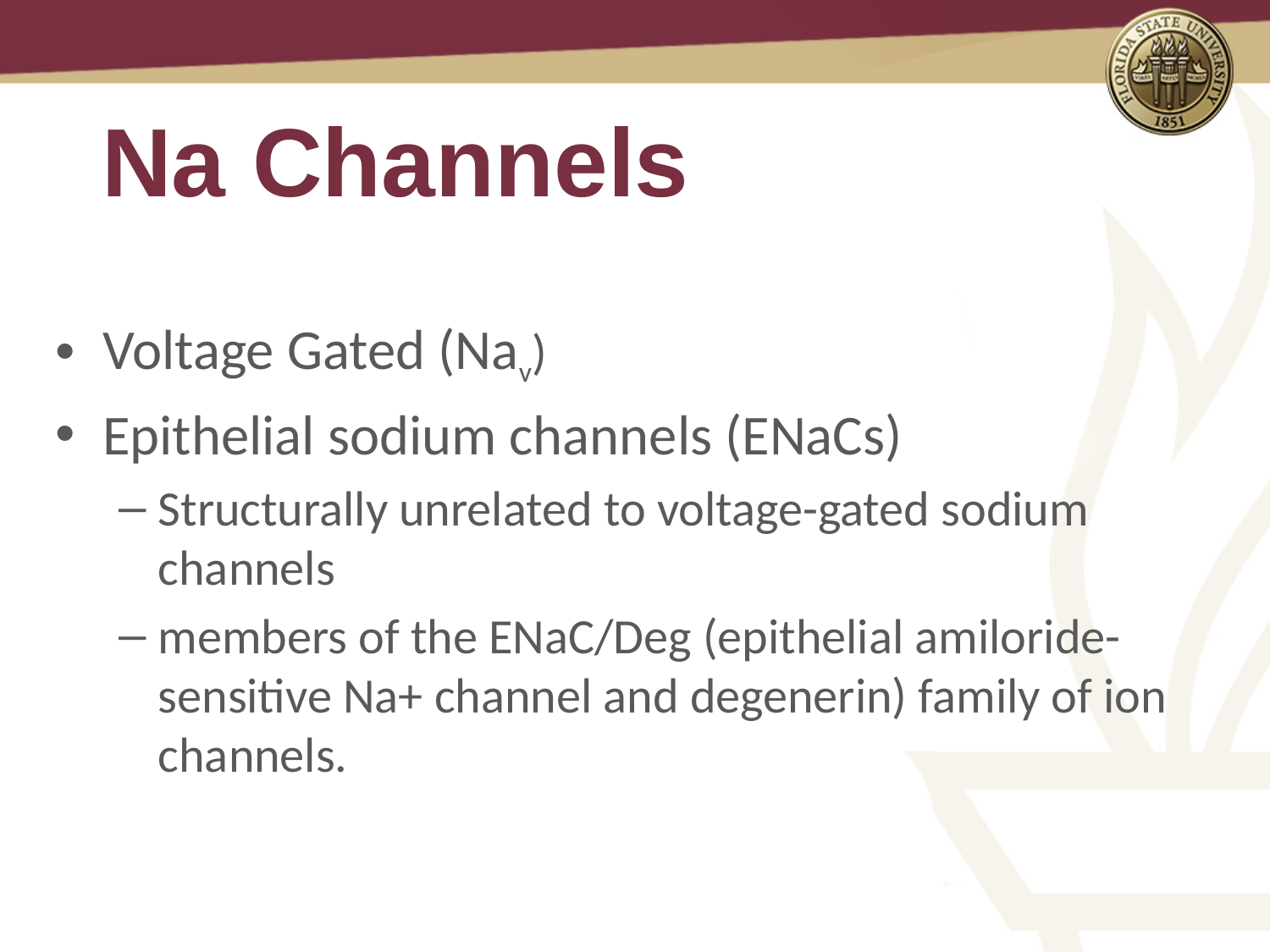

# Na Channels
Voltage Gated (Nav)
Epithelial sodium channels (ENaCs)
Structurally unrelated to voltage-gated sodium channels
members of the ENaC/Deg (epithelial amiloride-sensitive Na+ channel and degenerin) family of ion channels.